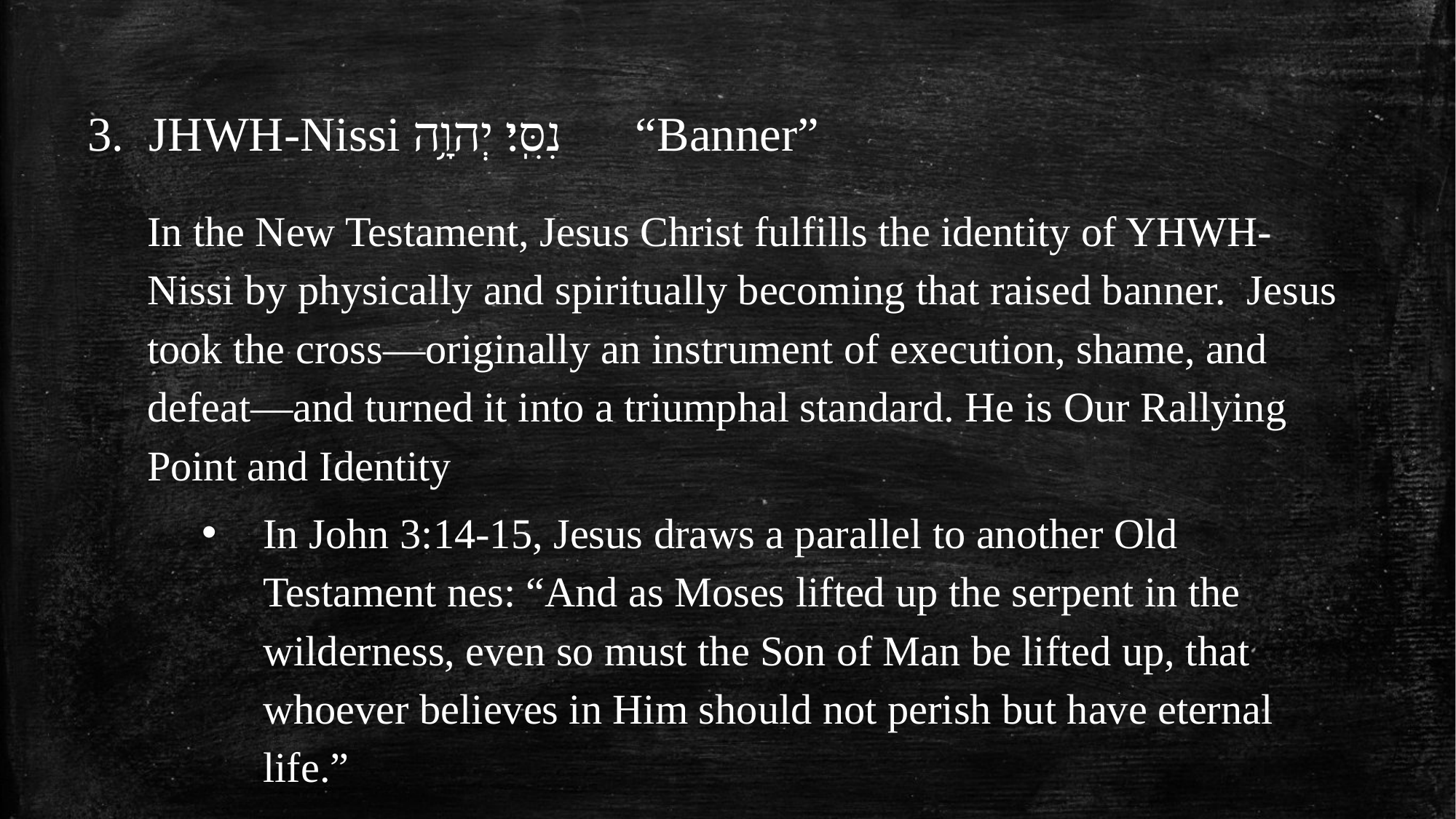

JHWH-Nissi נִסִּֽי׃ יְהוָ֥ה      “Banner”
In the New Testament, Jesus Christ fulfills the identity of YHWH-Nissi by physically and spiritually becoming that raised banner.  Jesus took the cross—originally an instrument of execution, shame, and defeat—and turned it into a triumphal standard. He is Our Rallying Point and Identity
In John 3:14-15, Jesus draws a parallel to another Old Testament nes: “And as Moses lifted up the serpent in the wilderness, even so must the Son of Man be lifted up, that whoever believes in Him should not perish but have eternal life.”